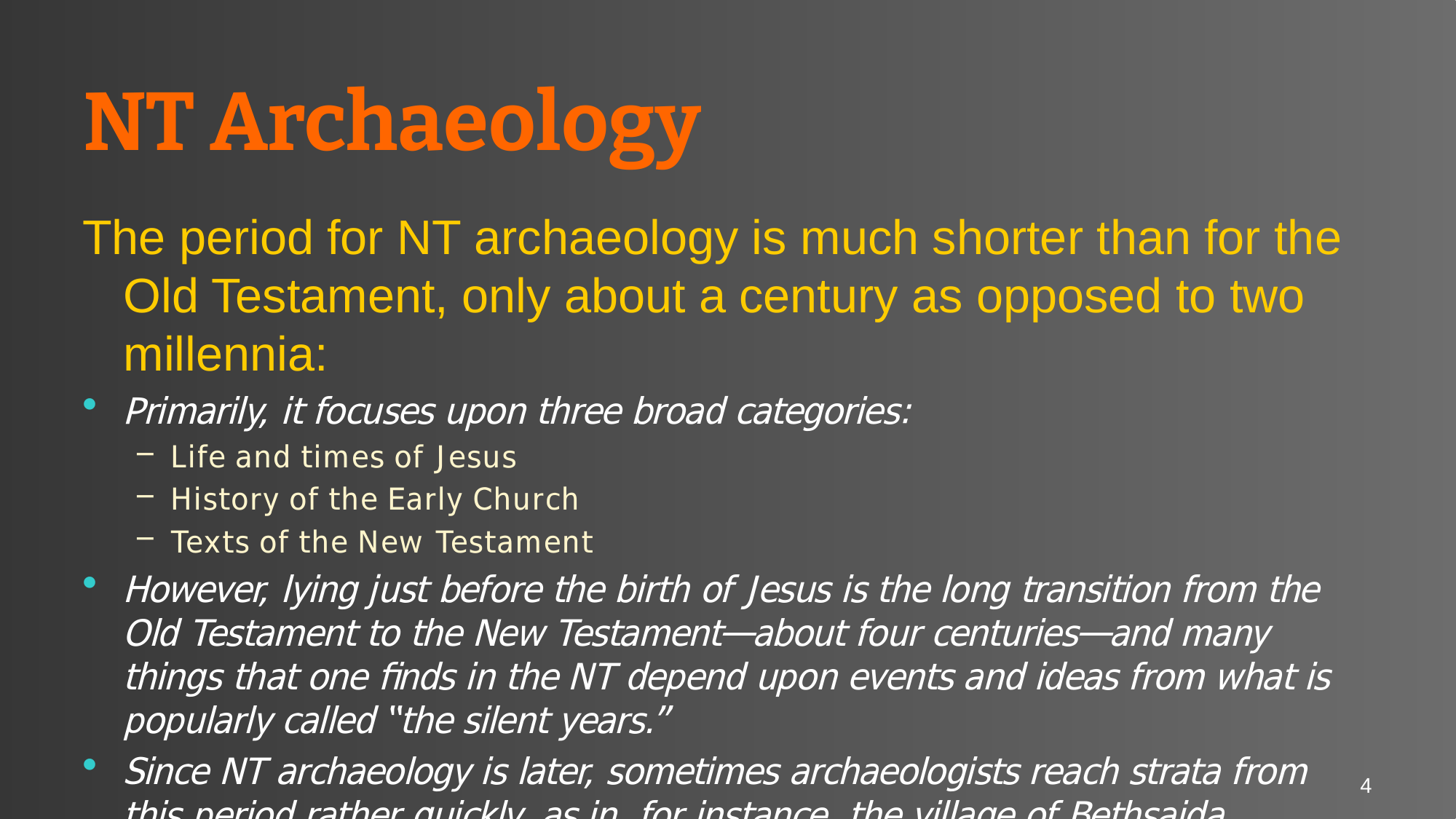

# NT Archaeology
The period for NT archaeology is much shorter than for the Old Testament, only about a century as opposed to two millennia:
Primarily, it focuses upon three broad categories:
Life and times of Jesus
History of the Early Church
Texts of the New Testament
However, lying just before the birth of Jesus is the long transition from the Old Testament to the New Testament—about four centuries—and many things that one finds in the NT depend upon events and ideas from what is popularly called “the silent years.”
Since NT archaeology is later, sometimes archaeologists reach strata from this period rather quickly, as in, for instance, the village of Bethsaida.
4